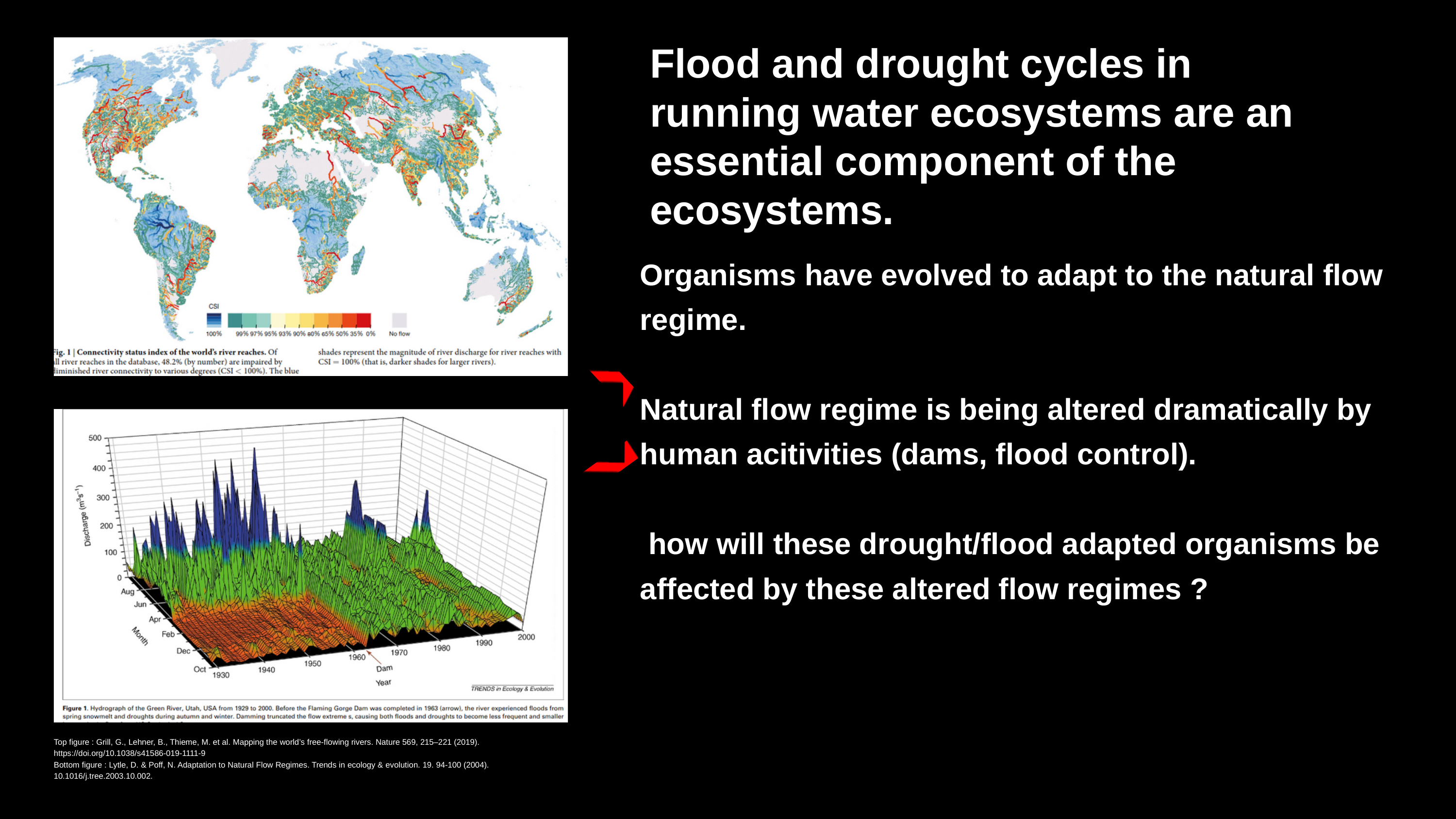

Flood and drought cycles in running water ecosystems are an essential component of the ecosystems.

Organisms have evolved to adapt to the natural flow regime.

Natural flow regime is being altered dramatically by human acitivities (dams, flood control).

 how will these drought/flood adapted organisms be affected by these altered flow regimes ?

Top figure : Grill, G., Lehner, B., Thieme, M. et al. Mapping the world’s free-flowing rivers. Nature 569, 215–221 (2019). https://doi.org/10.1038/s41586-019-1111-9
Bottom figure : Lytle, D. & Poff, N. Adaptation to Natural Flow Regimes. Trends in ecology & evolution. 19. 94-100 (2004). 10.1016/j.tree.2003.10.002.